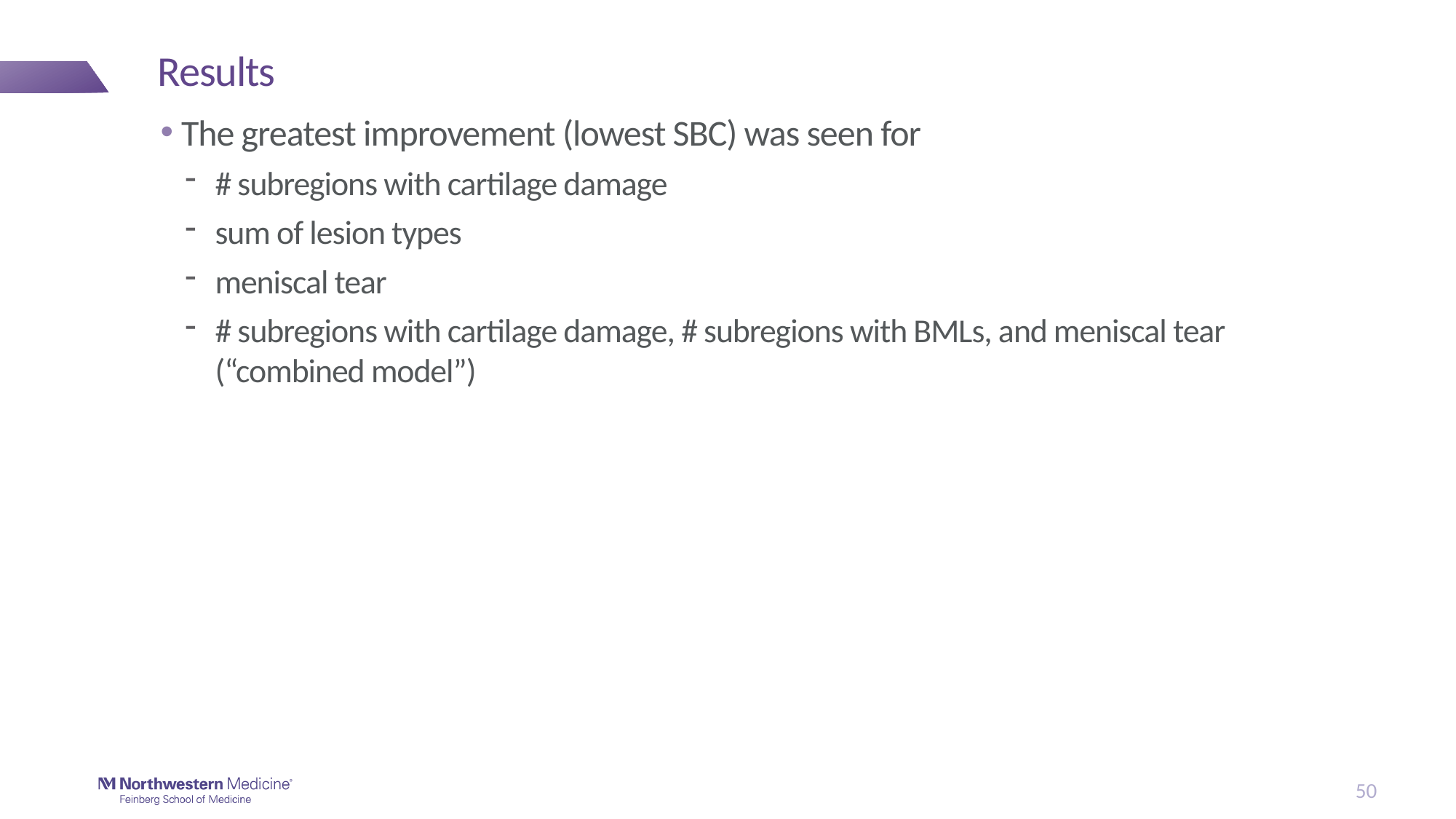

# Results
The greatest improvement (lowest SBC) was seen for
# subregions with cartilage damage
sum of lesion types
meniscal tear
# subregions with cartilage damage, # subregions with BMLs, and meniscal tear (“combined model”)
50